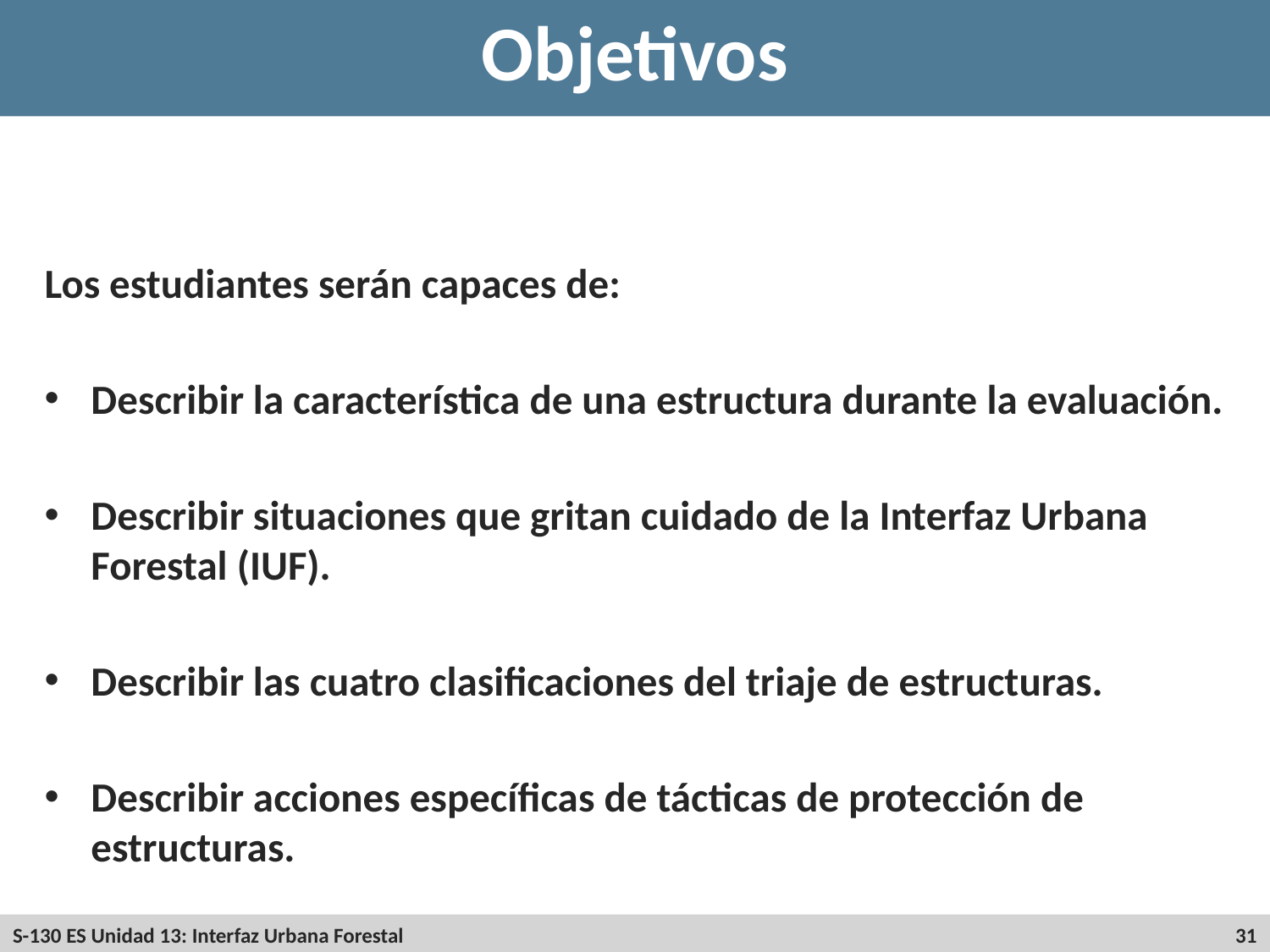

# Objetivos

Los estudiantes serán capaces de:

Describir la característica de una estructura durante la evaluación.

Describir situaciones que gritan cuidado de la Interfaz Urbana Forestal (IUF).

Describir las cuatro clasificaciones del triaje de estructuras.

Describir acciones específicas de tácticas de protección de estructuras.